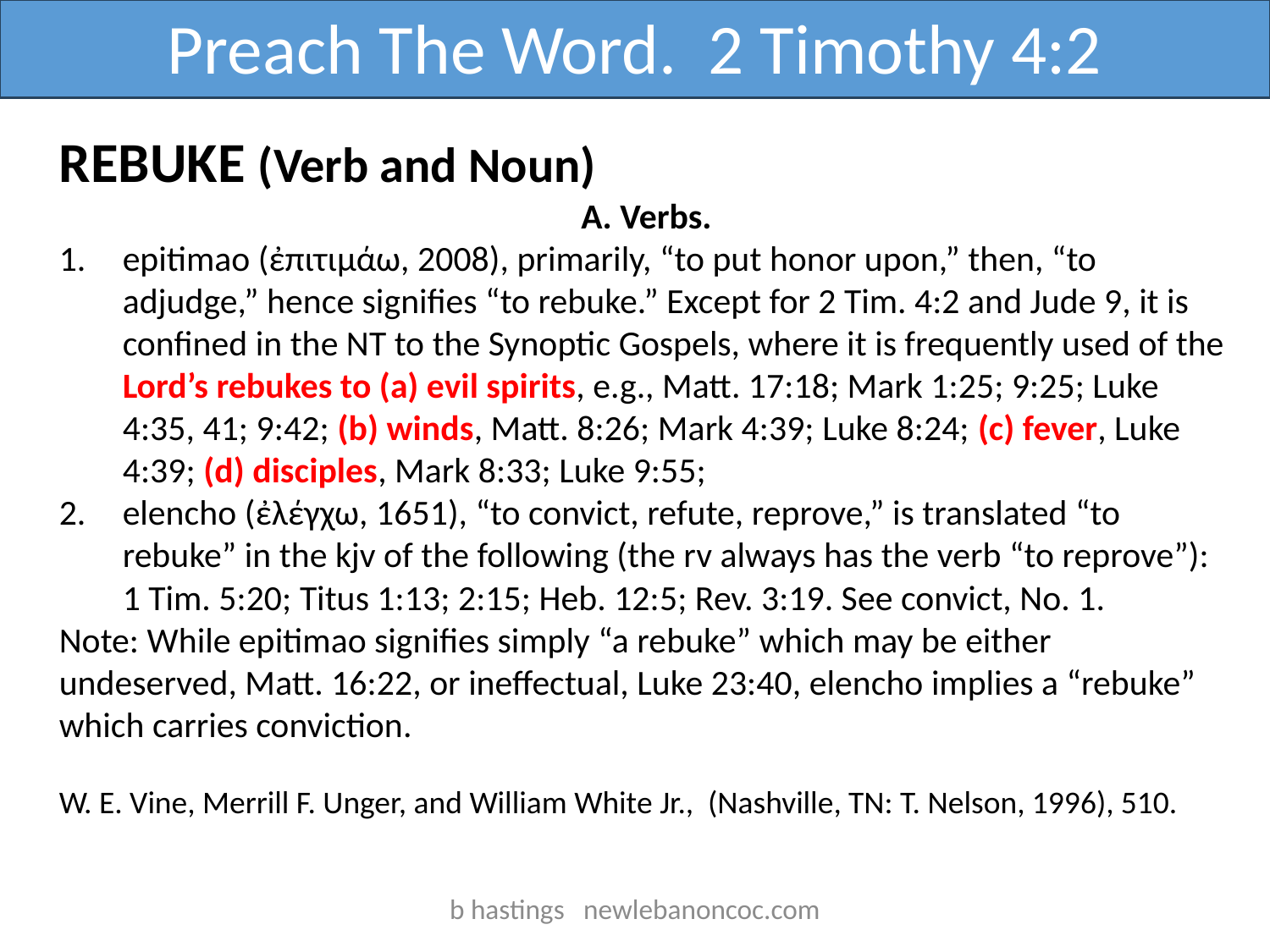

Preach The Word.  2 Timothy 4:2
REBUKE (Verb and Noun)
A. Verbs.
epitimao (ἐπιτιμάω, 2008), primarily, “to put honor upon,” then, “to adjudge,” hence signifies “to rebuke.” Except for 2 Tim. 4:2 and Jude 9, it is confined in the NT to the Synoptic Gospels, where it is frequently used of the Lord’s rebukes to (a) evil spirits, e.g., Matt. 17:18; Mark 1:25; 9:25; Luke 4:35, 41; 9:42; (b) winds, Matt. 8:26; Mark 4:39; Luke 8:24; (c) fever, Luke 4:39; (d) disciples, Mark 8:33; Luke 9:55;
elencho (ἐλέγχω, 1651), “to convict, refute, reprove,” is translated “to rebuke” in the kjv of the following (the rv always has the verb “to reprove”): 1 Tim. 5:20; Titus 1:13; 2:15; Heb. 12:5; Rev. 3:19. See convict, No. 1.
Note: While epitimao signifies simply “a rebuke” which may be either undeserved, Matt. 16:22, or ineffectual, Luke 23:40, elencho implies a “rebuke” which carries conviction.

W. E. Vine, Merrill F. Unger, and William White Jr.,  (Nashville, TN: T. Nelson, 1996), 510.
b hastings   newlebanoncoc.com